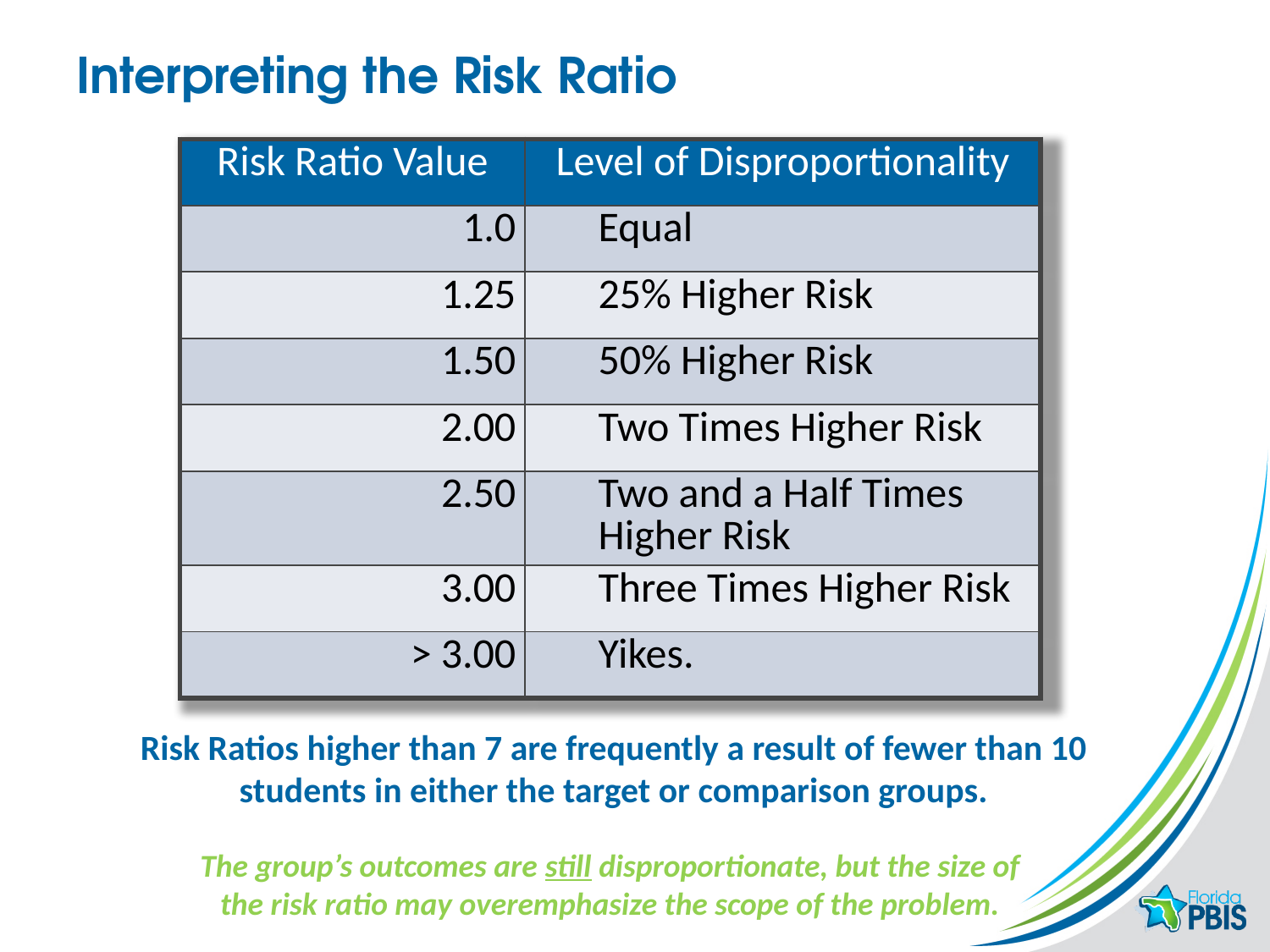

# Interpreting the Risk Ratio
| Risk Ratio Value | Level of Disproportionality |
| --- | --- |
| 1.0 | Equal |
| 1.25 | 25% Higher Risk |
| 1.50 | 50% Higher Risk |
| 2.00 | Two Times Higher Risk |
| 2.50 | Two and a Half Times Higher Risk |
| 3.00 | Three Times Higher Risk |
| > 3.00 | Yikes. |
Risk Ratios higher than 7 are frequently a result of fewer than 10 students in either the target or comparison groups.
The group’s outcomes are still disproportionate, but the size of the risk ratio may overemphasize the scope of the problem.